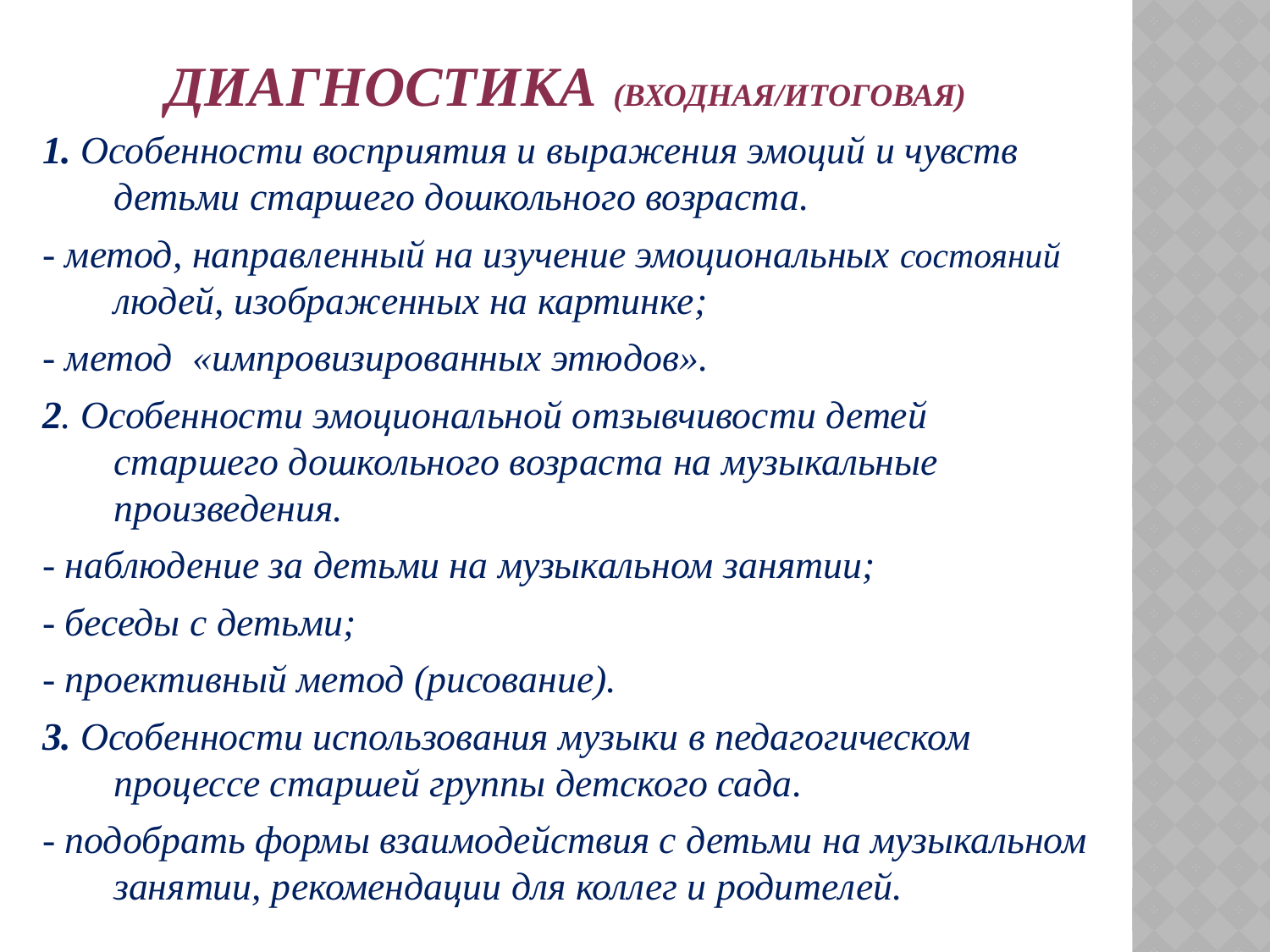

# Диагностика (входная/итоговая)
1. Особенности восприятия и выражения эмоций и чувств детьми старшего дошкольного возраста.
- метод, направленный на изучение эмоциональных состояний людей, изображенных на картинке;
- метод  «импровизированных этюдов».
2. Особенности эмоциональной отзывчивости детей старшего дошкольного возраста на музыкальные произведения.
- наблюдение за детьми на музыкальном занятии;
- беседы с детьми;
- проективный метод (рисование).
3. Особенности использования музыки в педагогическом процессе старшей группы детского сада.
- подобрать формы взаимодействия с детьми на музыкальном занятии, рекомендации для коллег и родителей.